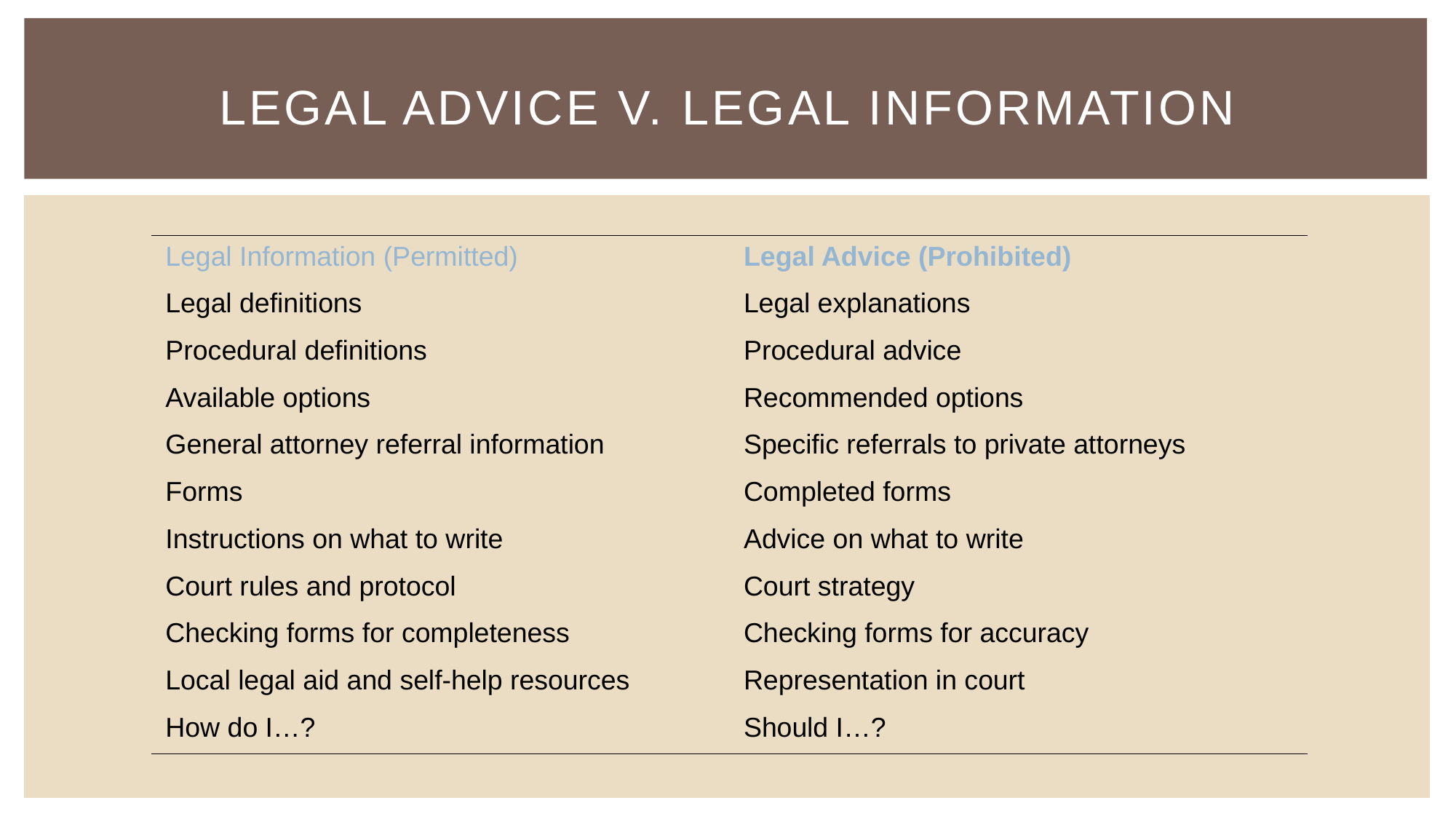

# Legal Advice v. Legal Information
| Legal Information (Permitted) | Legal Advice (Prohibited) |
| --- | --- |
| Legal definitions | Legal explanations |
| Procedural definitions | Procedural advice |
| Available options | Recommended options |
| General attorney referral information | Specific referrals to private attorneys |
| Forms | Completed forms |
| Instructions on what to write | Advice on what to write |
| Court rules and protocol | Court strategy |
| Checking forms for completeness | Checking forms for accuracy |
| Local legal aid and self-help resources | Representation in court |
| How do I…? | Should I…? |